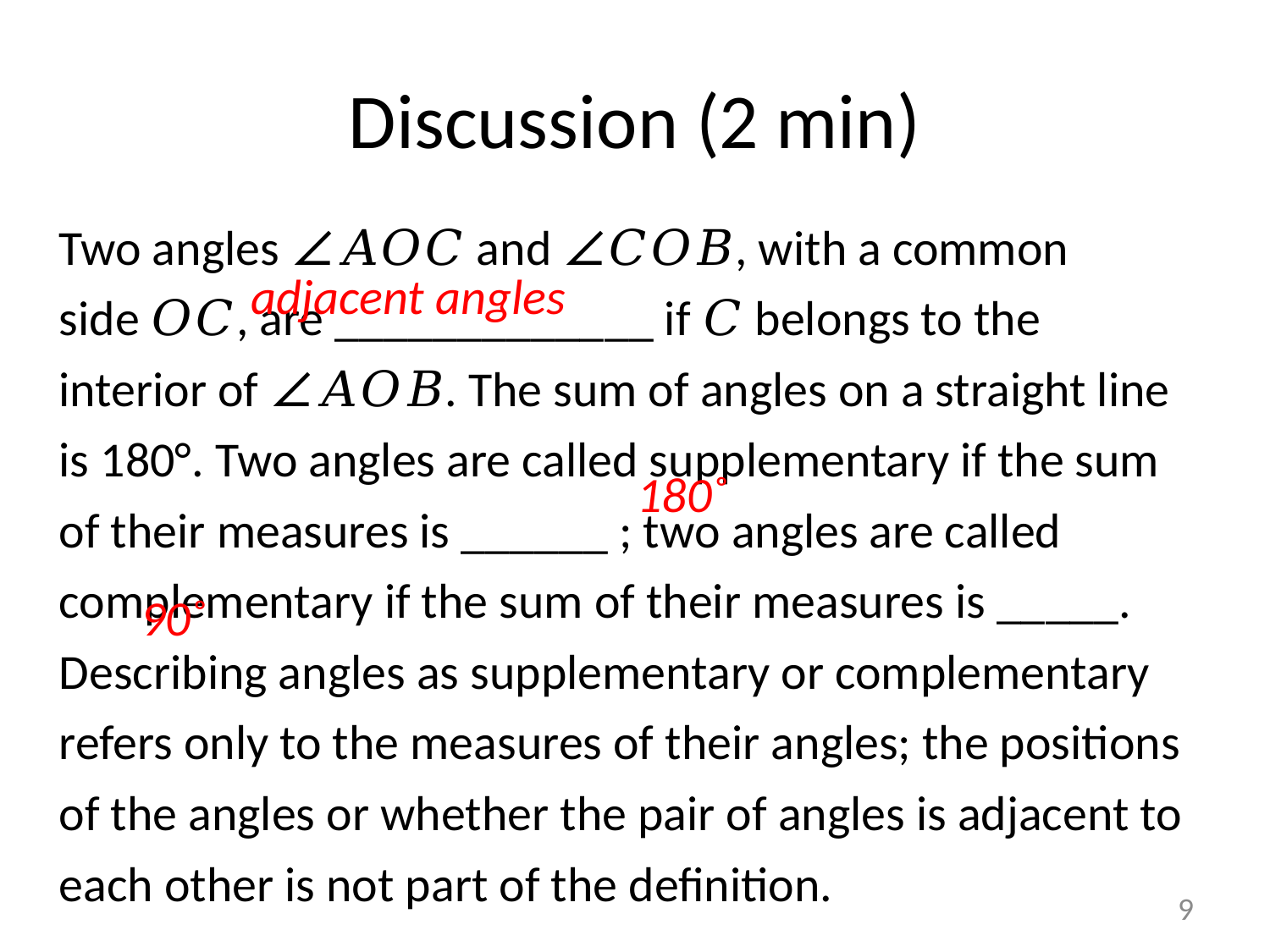

# Discussion (2 min)
Two angles ∠𝐴𝑂𝐶 and ∠𝐶𝑂𝐵, with a common side 𝑂𝐶, are _____________ if 𝐶 belongs to the interior of ∠𝐴𝑂𝐵. The sum of angles on a straight line is 180°. Two angles are called supplementary if the sum of their measures is ______ ; two angles are called complementary if the sum of their measures is _____. Describing angles as supplementary or complementary refers only to the measures of their angles; the positions of the angles or whether the pair of angles is adjacent to each other is not part of the definition.
adjacent angles
180˚
90˚
9